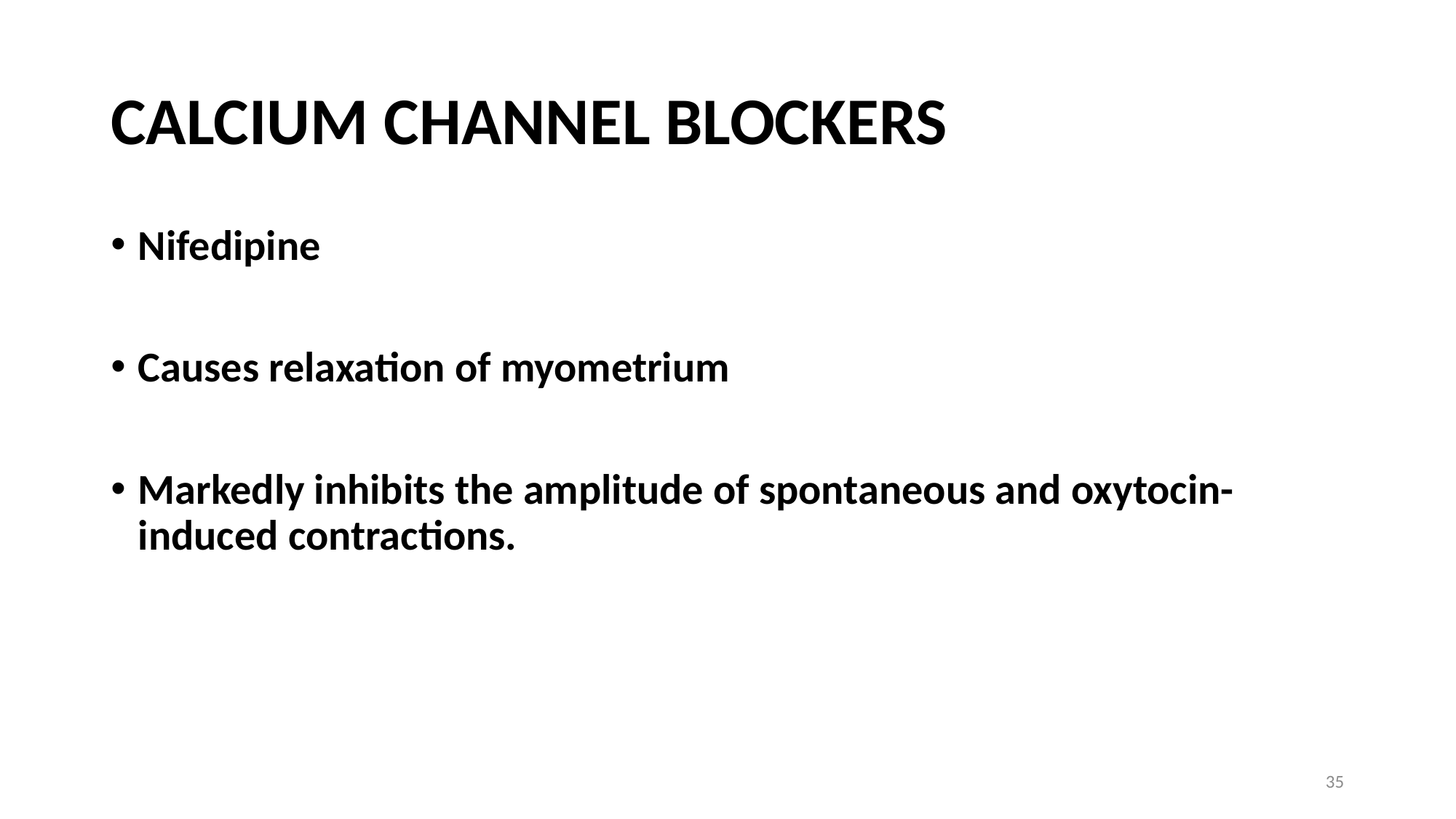

# CALCIUM CHANNEL BLOCKERS
Nifedipine

Causes relaxation of myometrium

Markedly inhibits the amplitude of spontaneous and oxytocin-induced contractions.

35